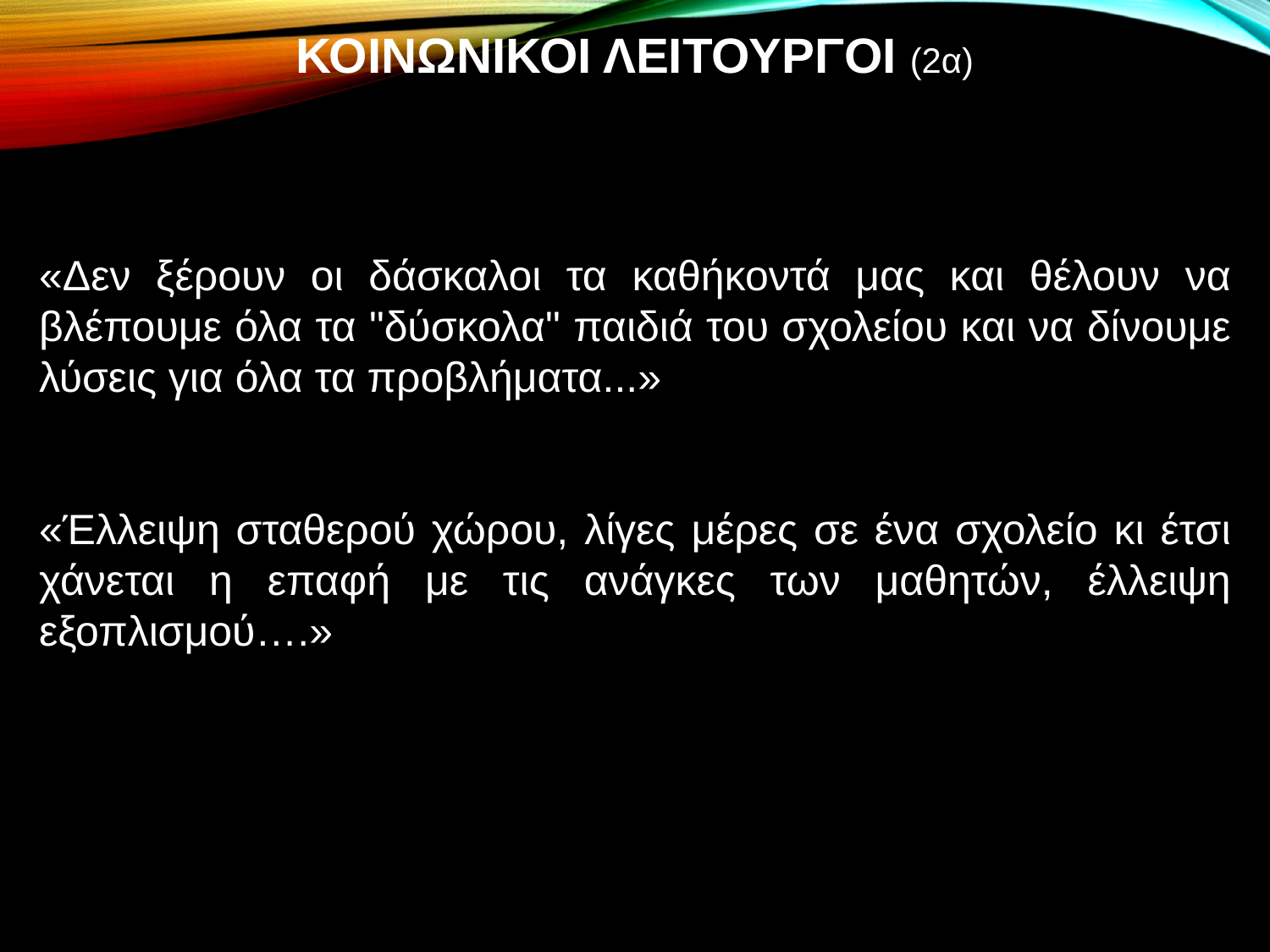

# ΚΟΙΝΩΝΙΚΟΙ ΛΕΙΤΟΥΡΓΟΙ (2α)

«Δεν ξέρουν οι δάσκαλοι τα καθήκοντά μας και θέλουν να βλέπουμε όλα τα "δύσκολα" παιδιά του σχολείου και να δίνουμε λύσεις για όλα τα προβλήματα...»

«Έλλειψη σταθερού χώρου, λίγες μέρες σε ένα σχολείο κι έτσι χάνεται η επαφή με τις ανάγκες των μαθητών, έλλειψη εξοπλισμού….»